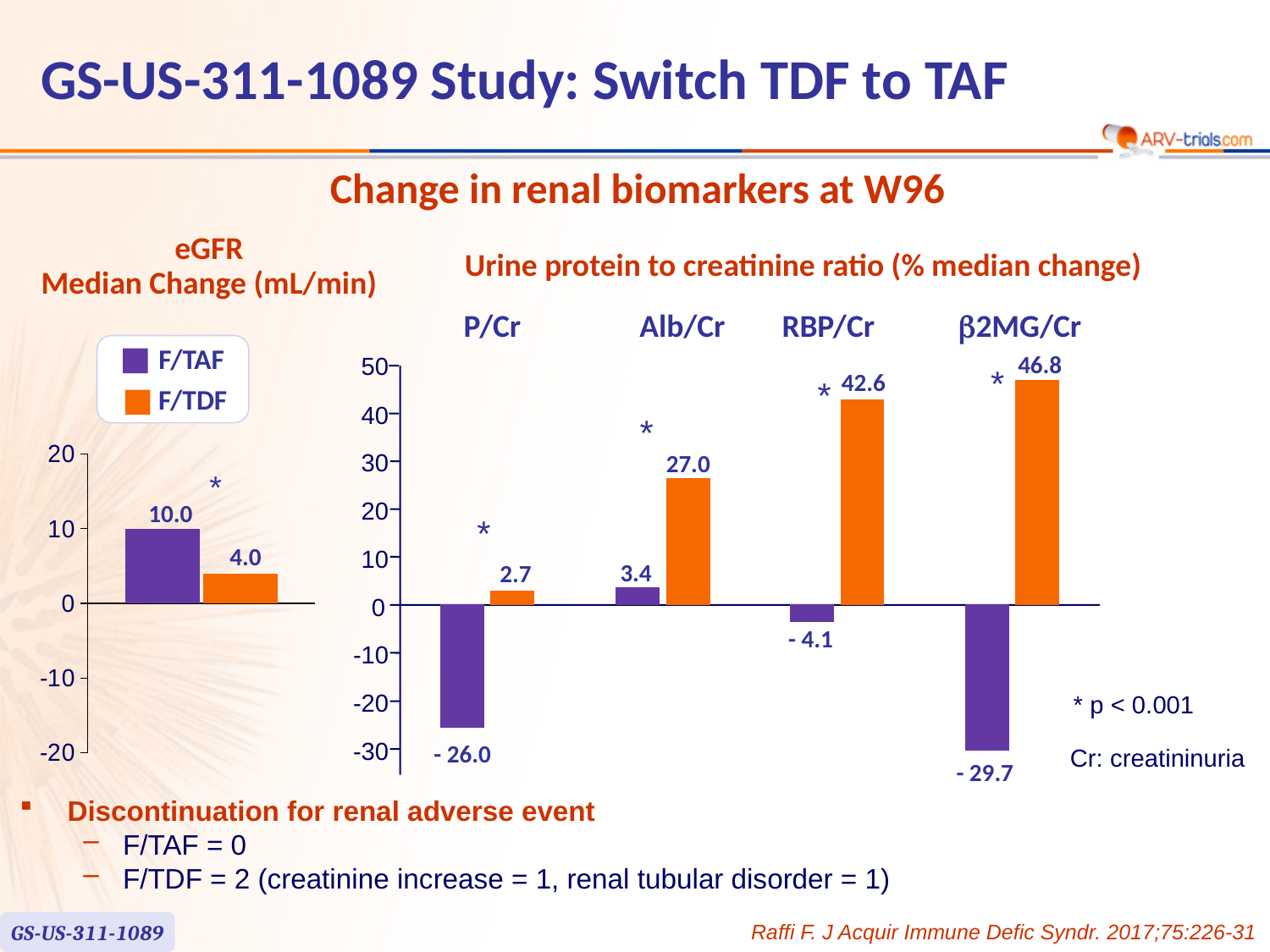

GS-US-311-1089 Study: Switch TDF to TAF
Change in renal biomarkers at W96
eGFR
Median Change (mL/min)
Urine protein to creatinine ratio (% median change)
P/Cr
Alb/Cr
RBP/Cr
β2MG/Cr
46.8
50
*

*
42.6
40
*

30
27.0
20
*
10
3.4
2.7
0
- 4.1
-10
* p < 0.001
-20
-30
Cr: creatininuria
- 26.0
- 29.7

F/TAF

F/TDF

### Chart

| Category | F/TAF | TVD |
|---|---|---|
| eGFR | 10.0 | 4.0 |
*
10.0
4.0
Discontinuation for renal adverse event
F/TAF = 0
F/TDF = 2 (creatinine increase = 1, renal tubular disorder = 1)

GS-US-311-1089
Raffi F. J Acquir Immune Defic Syndr. 2017;75:226-31